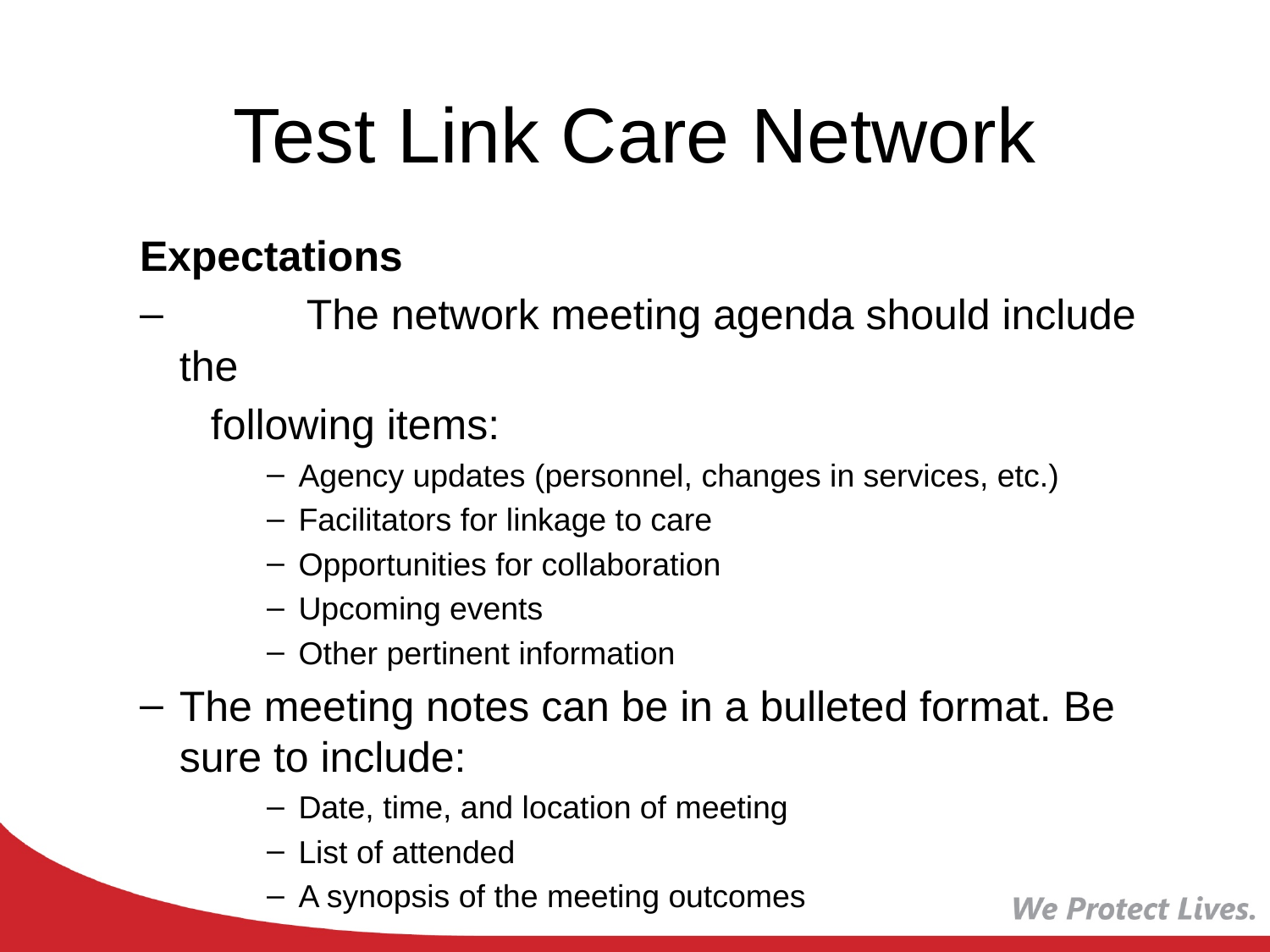

# Test Link Care Network
Expectations
	The network meeting agenda should include the
      following items:
Agency updates (personnel, changes in services, etc.)
Facilitators for linkage to care
Opportunities for collaboration
Upcoming events
Other pertinent information
The meeting notes can be in a bulleted format. Be sure to include:
Date, time, and location of meeting
List of attended
A synopsis of the meeting outcomes